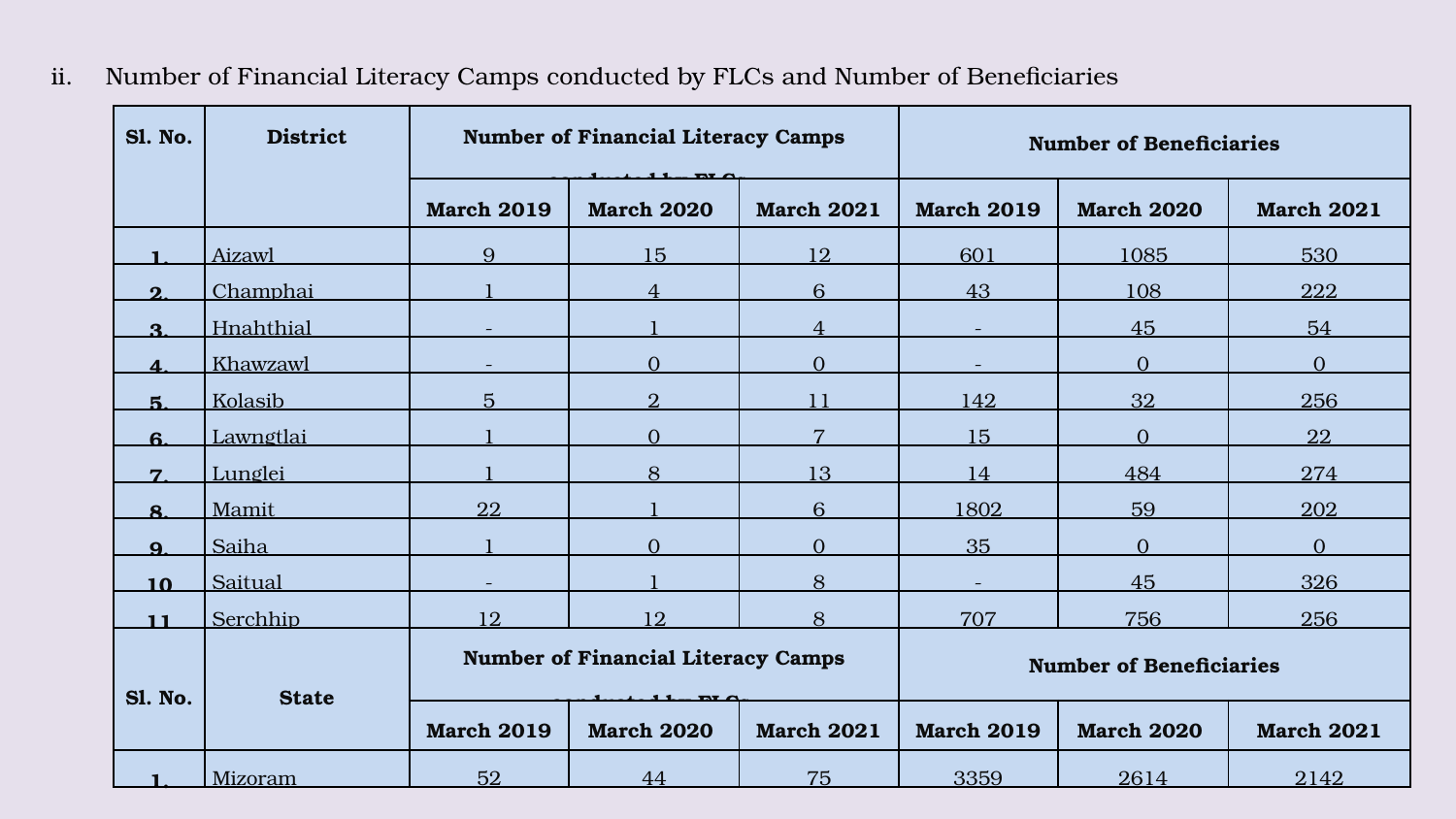

Number of Financial Literacy Camps conducted by FLCs and Number of Beneficiaries
| Sl. No. | District | Number of Financial Literacy Camps conducted by FLCs |  |  | Number of Beneficiaries |  |  |
| --- | --- | --- | --- | --- | --- | --- | --- |
|  |  | March 2019 | March 2020 | March 2021 | March 2019 | March 2020 | March 2021 |
| 1. | Aizawl | 9 | 15 | 12 | 601 | 1085 | 530 |
| 2. | Champhai | 1 | 4 | 6 | 43 | 108 | 222 |
| 3. | Hnahthial | - | 1 | 4 | - | 45 | 54 |
| 4. | Khawzawl | - | 0 | 0 | - | 0 | 0 |
| 5. | Kolasib | 5 | 2 | 11 | 142 | 32 | 256 |
| 6. | Lawngtlai | 1 | 0 | 7 | 15 | 0 | 22 |
| 7. | Lunglei | 1 | 8 | 13 | 14 | 484 | 274 |
| 8. | Mamit | 22 | 1 | 6 | 1802 | 59 | 202 |
| 9. | Saiha | 1 | 0 | 0 | 35 | 0 | 0 |
| 10 | Saitual | - | 1 | 8 | - | 45 | 326 |
| 11 | Serchhip | 12 | 12 | 8 | 707 | 756 | 256 |
| Sl. No. | State | Number of Financial Literacy Camps conducted by FLCs |  |  | Number of Beneficiaries |  |  |
|  |  | March 2019 | March 2020 | March 2021 | March 2019 | March 2020 | March 2021 |
| 1. | Mizoram | 52 | 44 | 75 | 3359 | 2614 | 2142 |